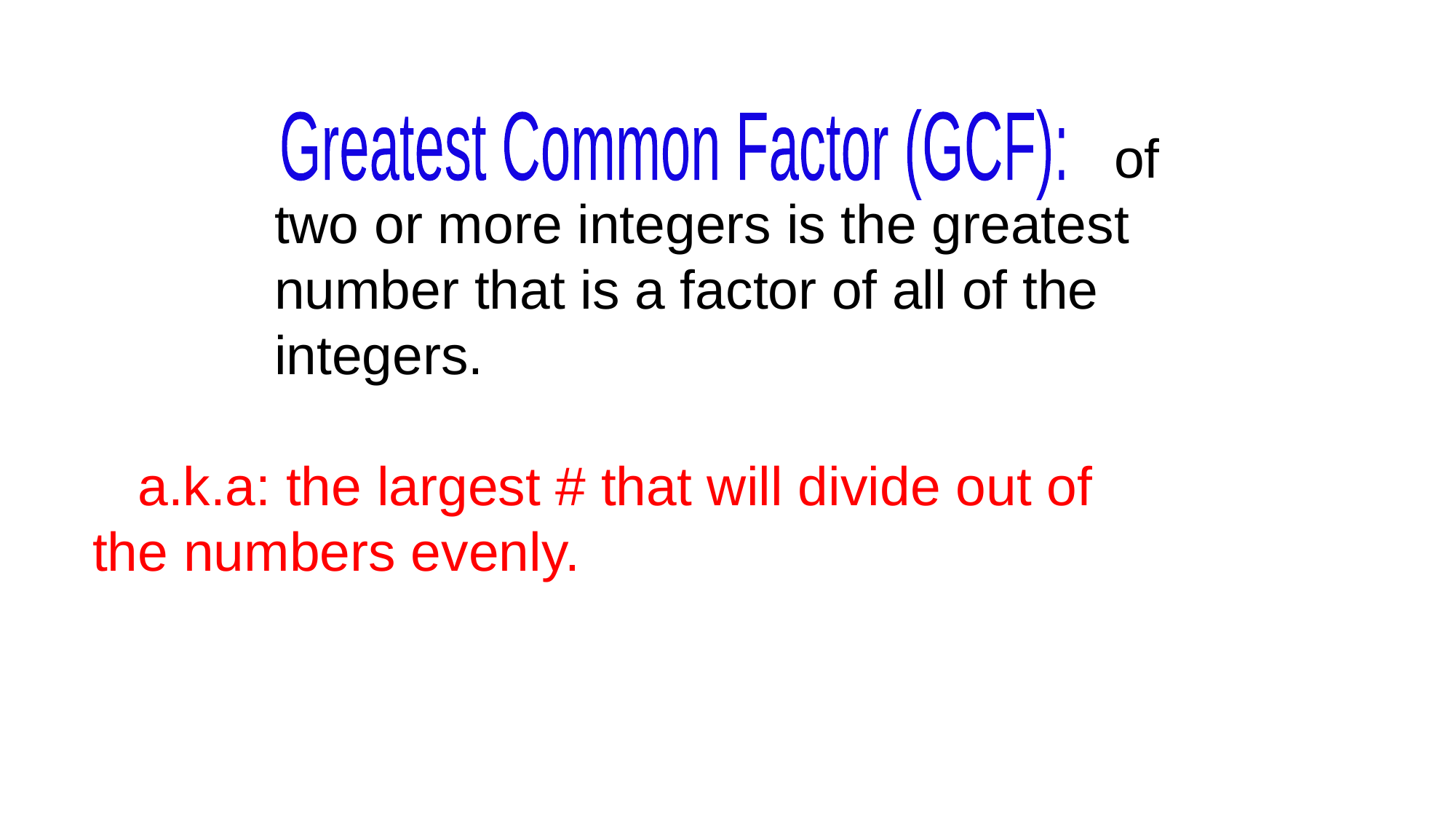

Greatest Common Factor (GCF):
							     of two or more integers is the greatest number that is a factor of all of the integers.
   a.k.a: the largest # that will divide out of the numbers evenly.